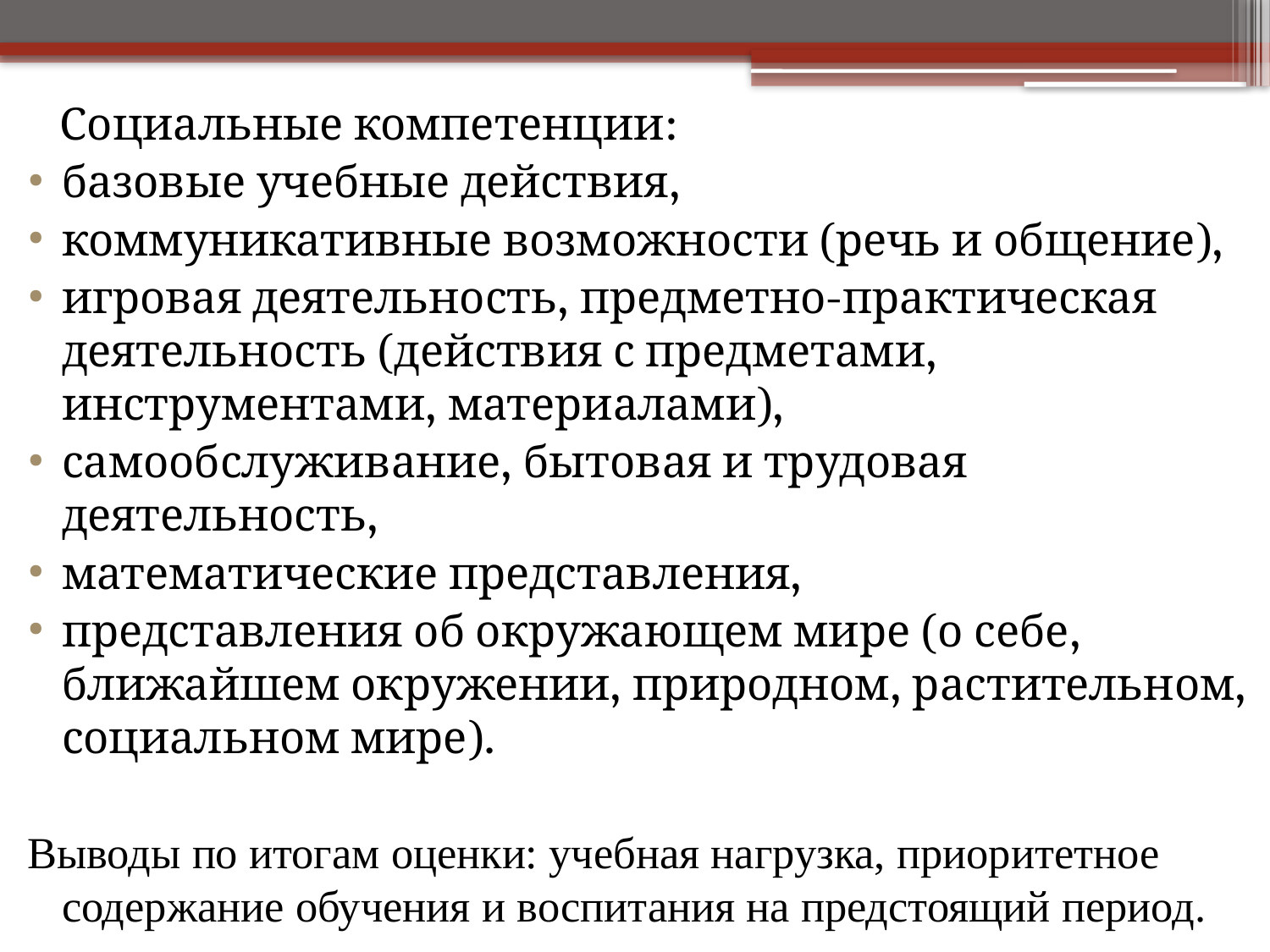

Социальные компетенции:
базовые учебные действия,
коммуникативные возможности (речь и общение),
игровая деятельность, предметно-практическая деятельность (действия с предметами, инструментами, материалами),
самообслуживание, бытовая и трудовая деятельность,
математические представления,
представления об окружающем мире (о себе, ближайшем окружении, природном, растительном, социальном мире).

Выводы по итогам оценки: учебная нагрузка, приоритетное содержание обучения и воспитания на предстоящий период.

#